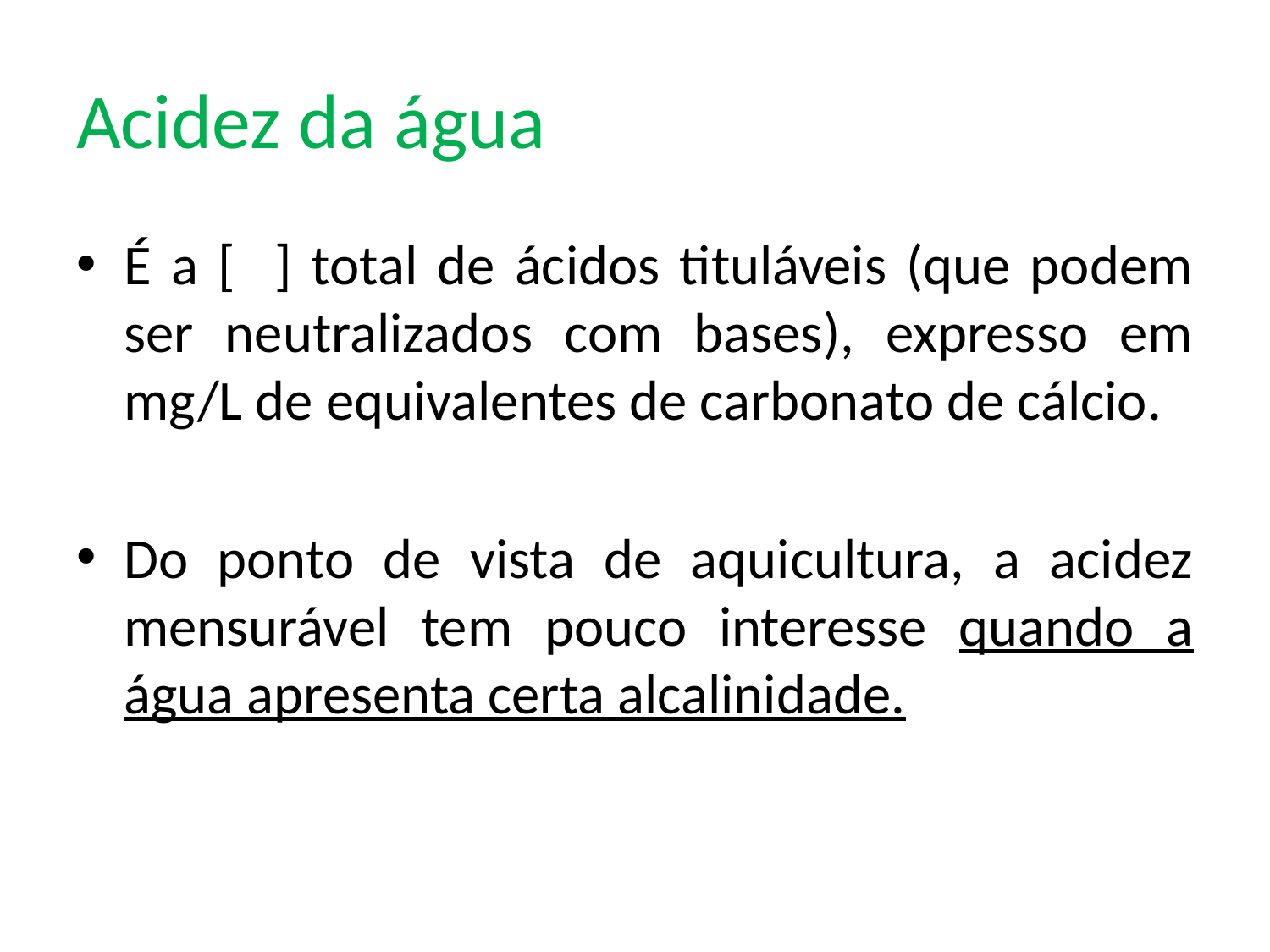

# Acidez da água
É a [  ] total de ácidos tituláveis (que podem ser neutralizados com bases), expresso em mg/L de equivalentes de carbonato de cálcio.

Do ponto de vista de aquicultura, a acidez mensurável tem pouco interesse quando a água apresenta certa alcalinidade.